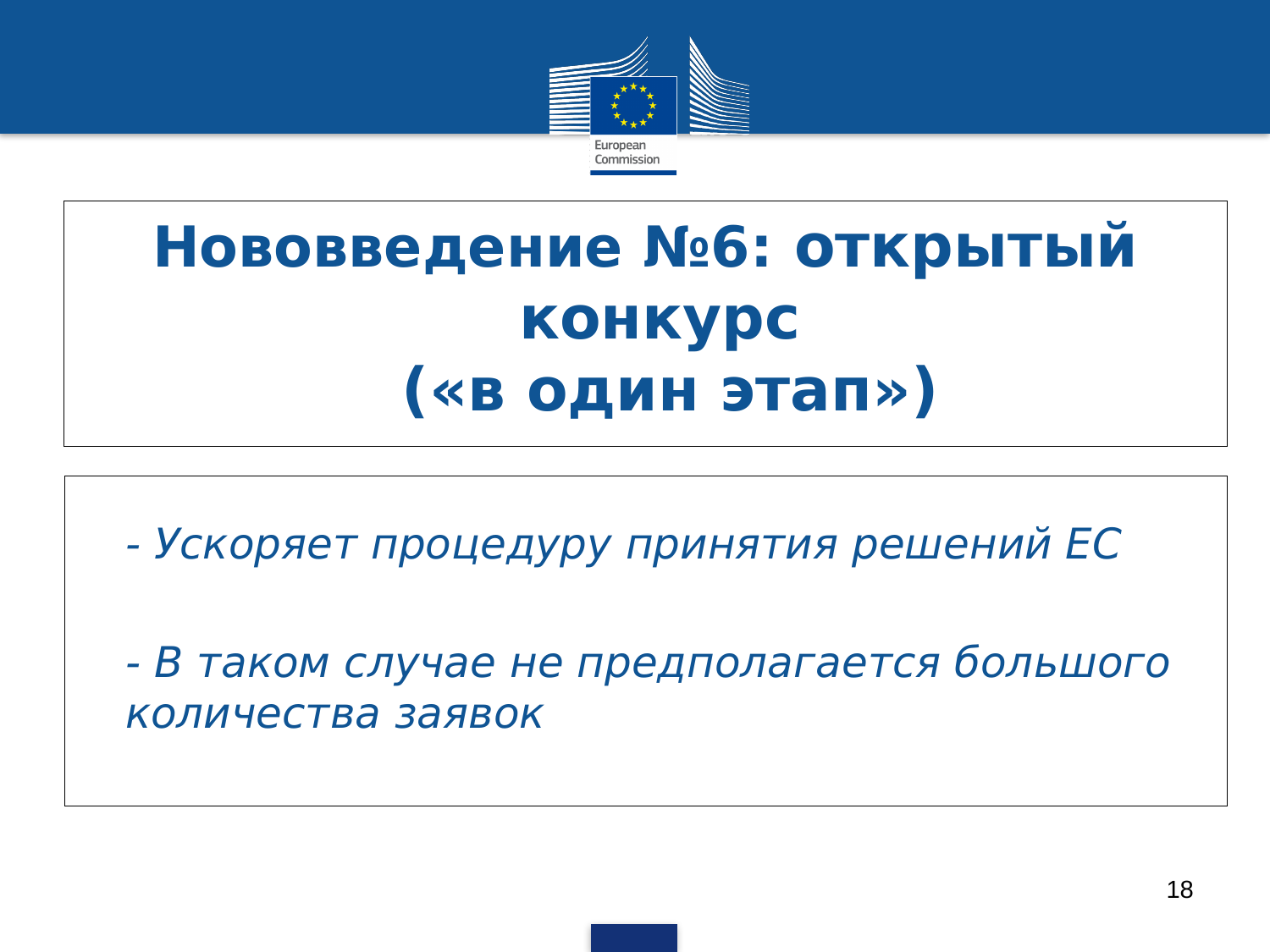

# Нововведение №6: открытый конкурс («в один этап»)

- Ускоряет процедуру принятия решений ЕС

- В таком случае не предполагается большого количества заявок

18